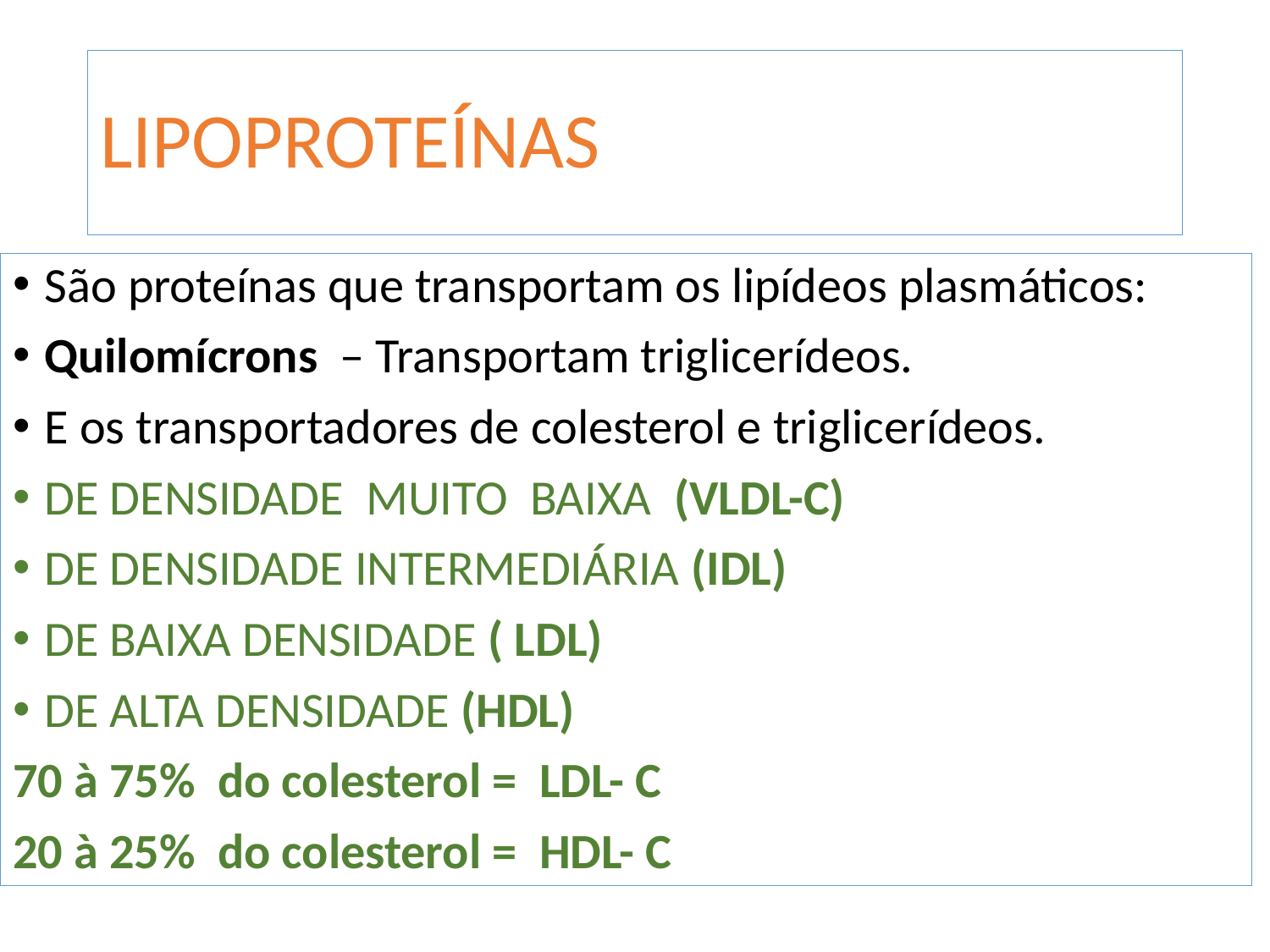

# LIPOPROTEÍNAS
São proteínas que transportam os lipídeos plasmáticos:
Quilomícrons  – Transportam triglicerídeos.
E os transportadores de colesterol e triglicerídeos.
DE DENSIDADE  MUITO  BAIXA  (VLDL-C)
DE DENSIDADE INTERMEDIÁRIA (IDL)
DE BAIXA DENSIDADE ( LDL)
DE ALTA DENSIDADE (HDL)
70 à 75%  do colesterol =  LDL- C
20 à 25%  do colesterol =  HDL- C